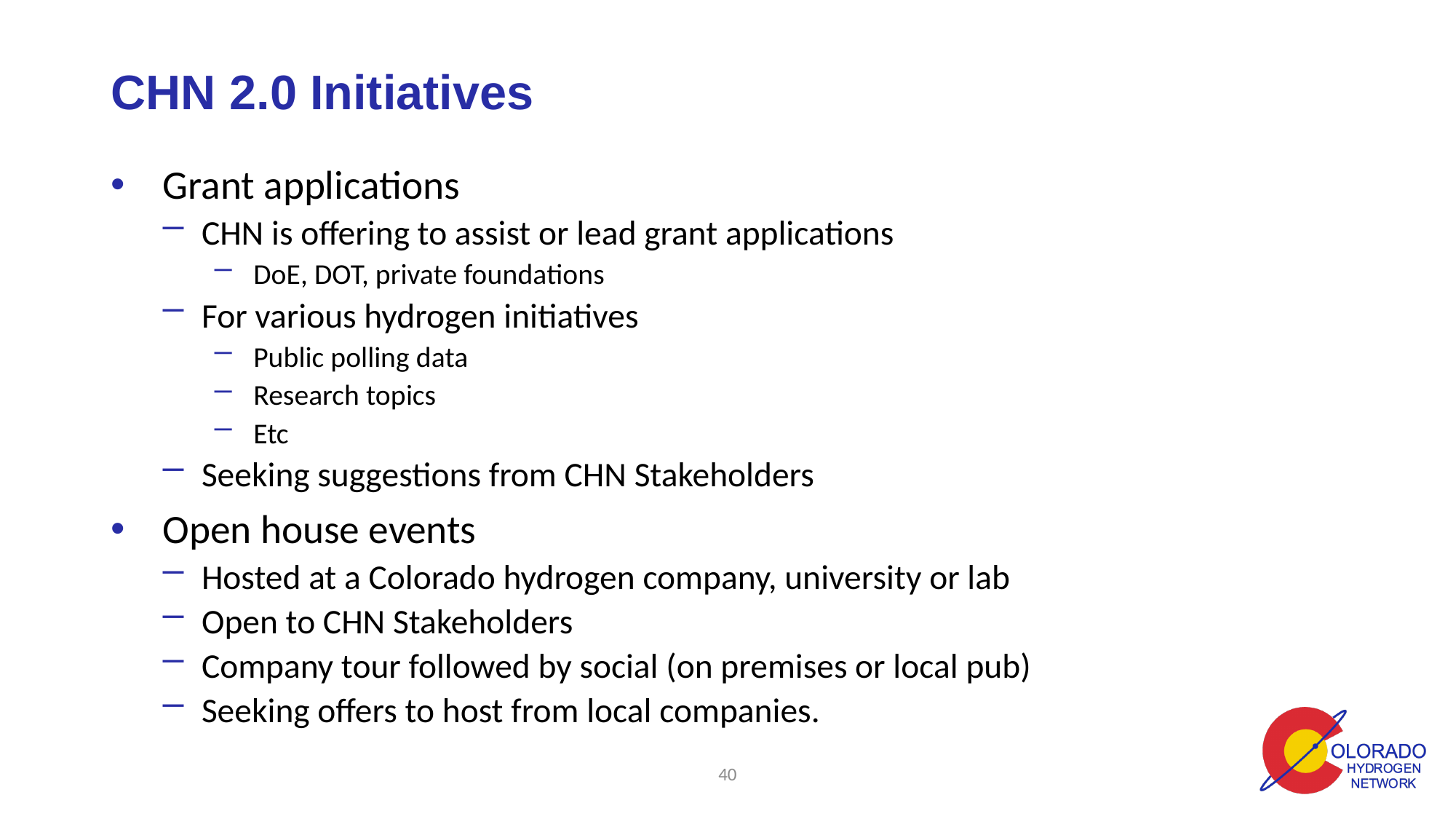

# CHN 2.0 Initiatives
Grant applications
CHN is offering to assist or lead grant applications
DoE, DOT, private foundations
For various hydrogen initiatives
Public polling data
Research topics
Etc
Seeking suggestions from CHN Stakeholders
Open house events
Hosted at a Colorado hydrogen company, university or lab
Open to CHN Stakeholders
Company tour followed by social (on premises or local pub)
Seeking offers to host from local companies.
40